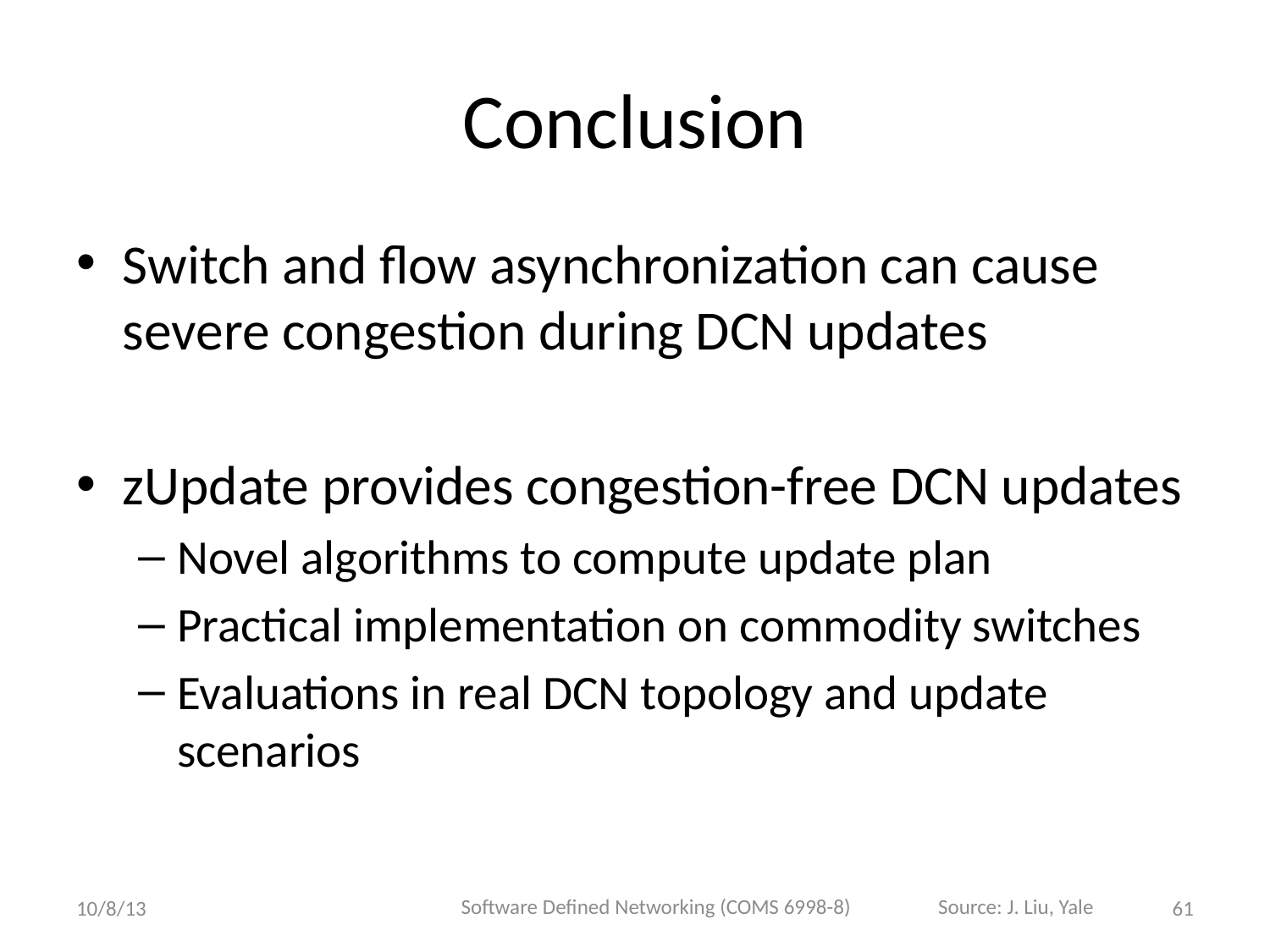

# Conclusion
Switch and flow asynchronization can cause severe congestion during DCN updates

zUpdate provides congestion-free DCN updates
Novel algorithms to compute update plan
Practical implementation on commodity switches
Evaluations in real DCN topology and update scenarios
Software Defined Networking (COMS 6998-8)
Source: J. Liu, Yale
10/8/13
61